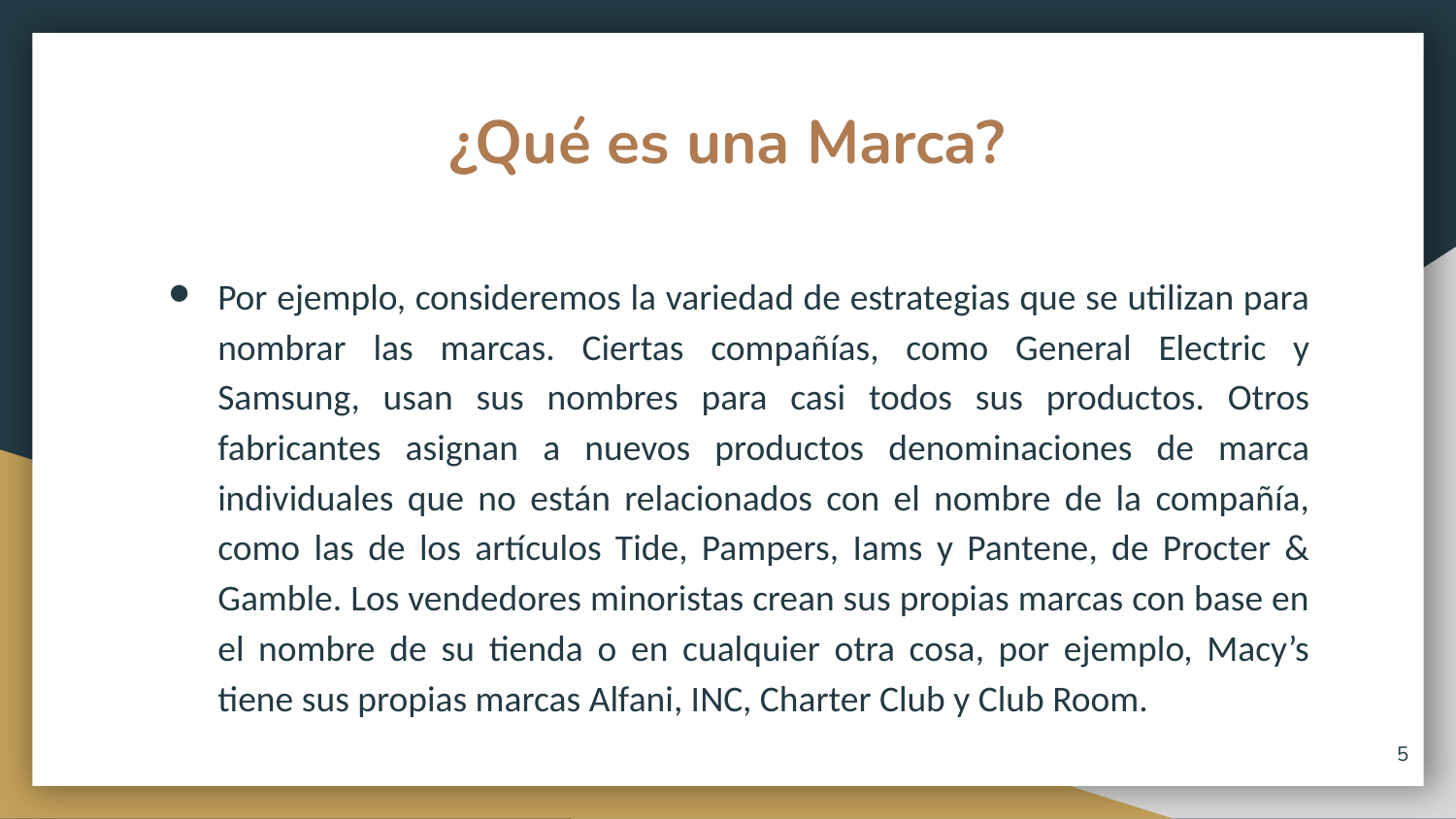

# ¿Qué es una Marca?
Por ejemplo, consideremos la variedad de estrategias que se utilizan para nombrar las marcas. Ciertas compañías, como General Electric y Samsung, usan sus nombres para casi todos sus productos. Otros fabricantes asignan a nuevos productos denominaciones de marca individuales que no están relacionados con el nombre de la compañía, como las de los artículos Tide, Pampers, Iams y Pantene, de Procter & Gamble. Los vendedores minoristas crean sus propias marcas con base en el nombre de su tienda o en cualquier otra cosa, por ejemplo, Macy’s tiene sus propias marcas Alfani, INC, Charter Club y Club Room.
5